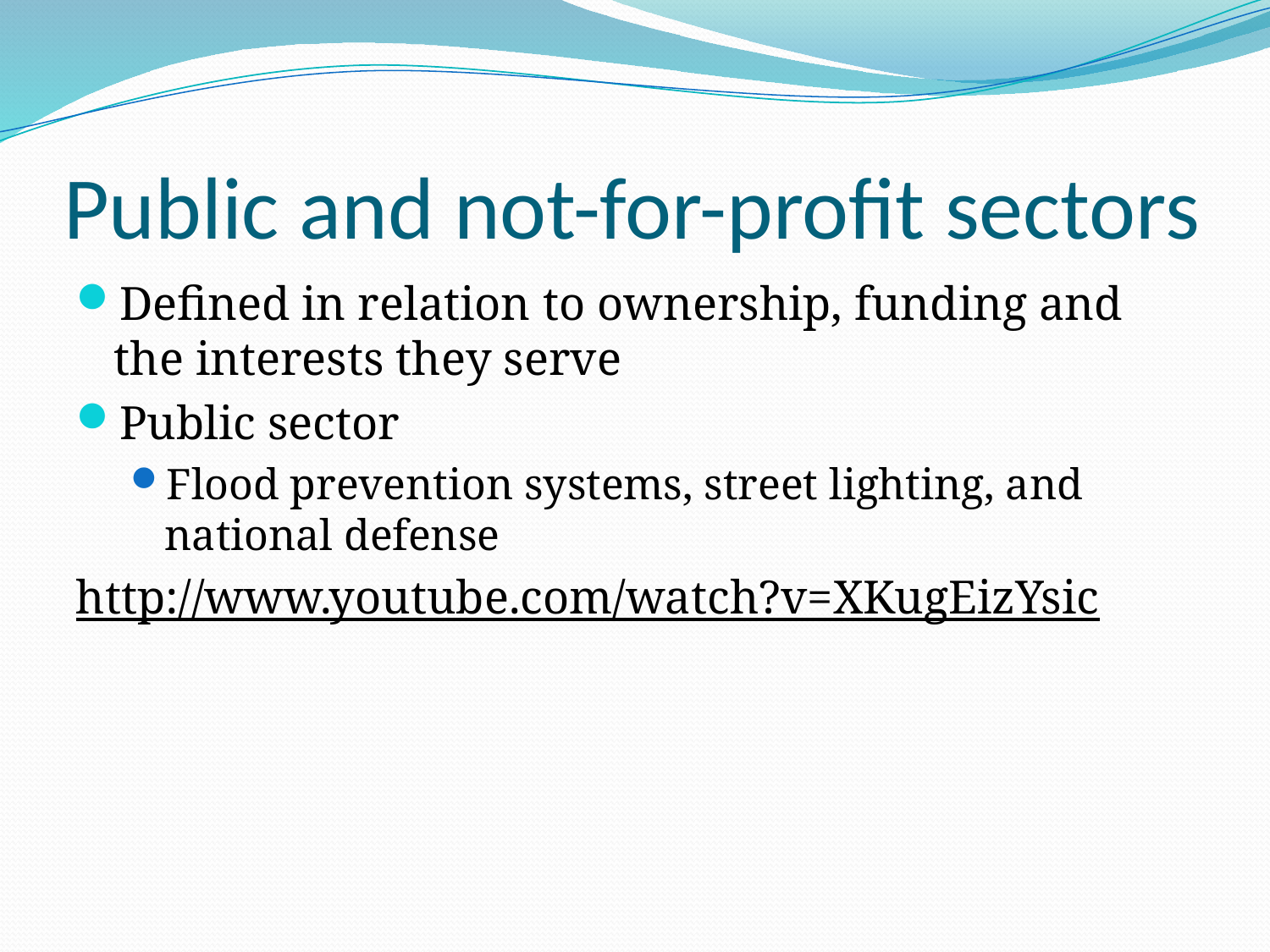

# Public and not-for-profit sectors
Defined in relation to ownership, funding and the interests they serve
Public sector
Flood prevention systems, street lighting, and national defense
http://www.youtube.com/watch?v=XKugEizYsic